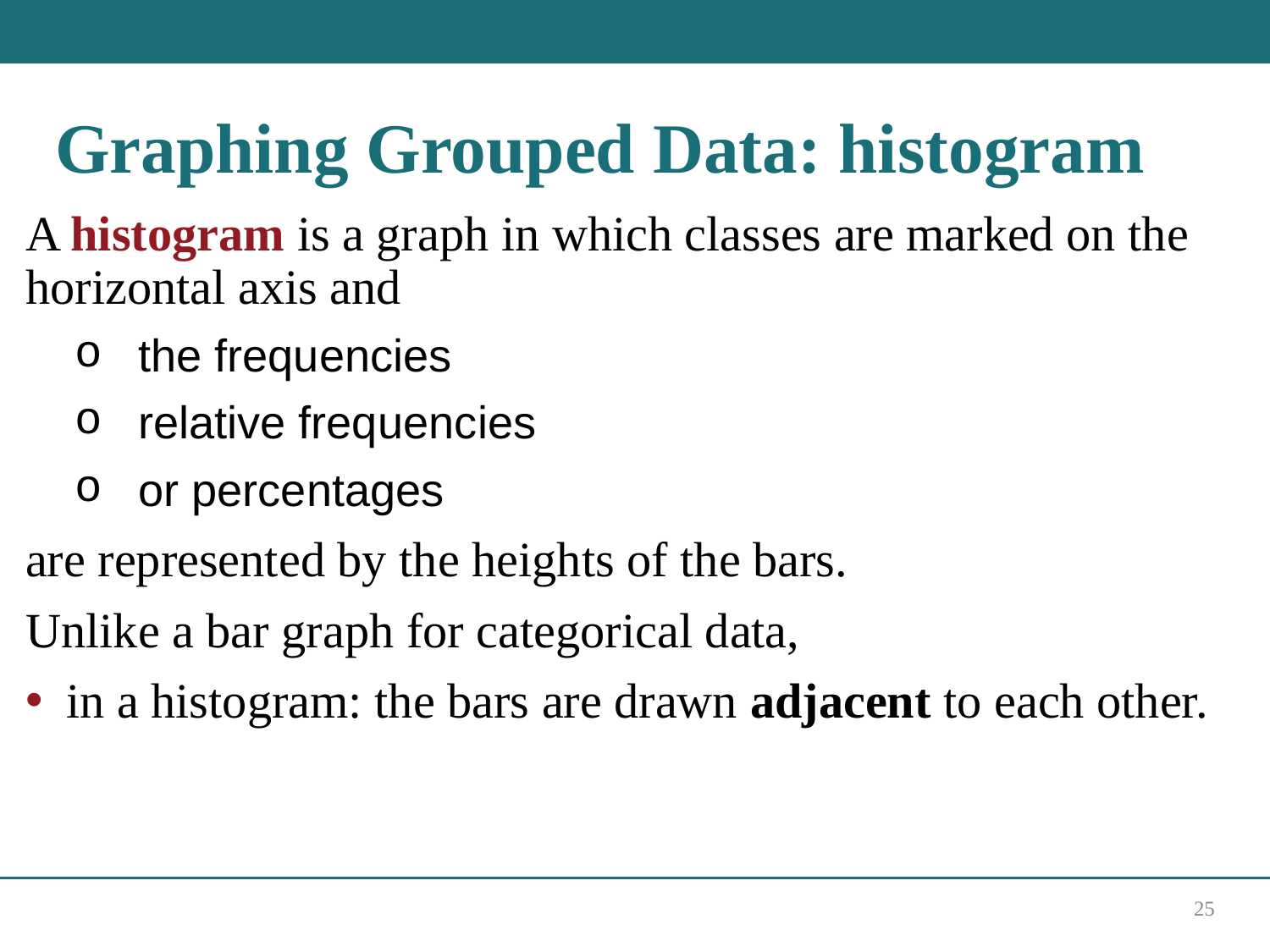

# Graphing Grouped Data: histogram
A histogram is a graph in which classes are marked on the horizontal axis and
the frequencies
relative frequencies
or percentages
are represented by the heights of the bars.
Unlike a bar graph for categorical data,
in a histogram: the bars are drawn adjacent to each other.
25